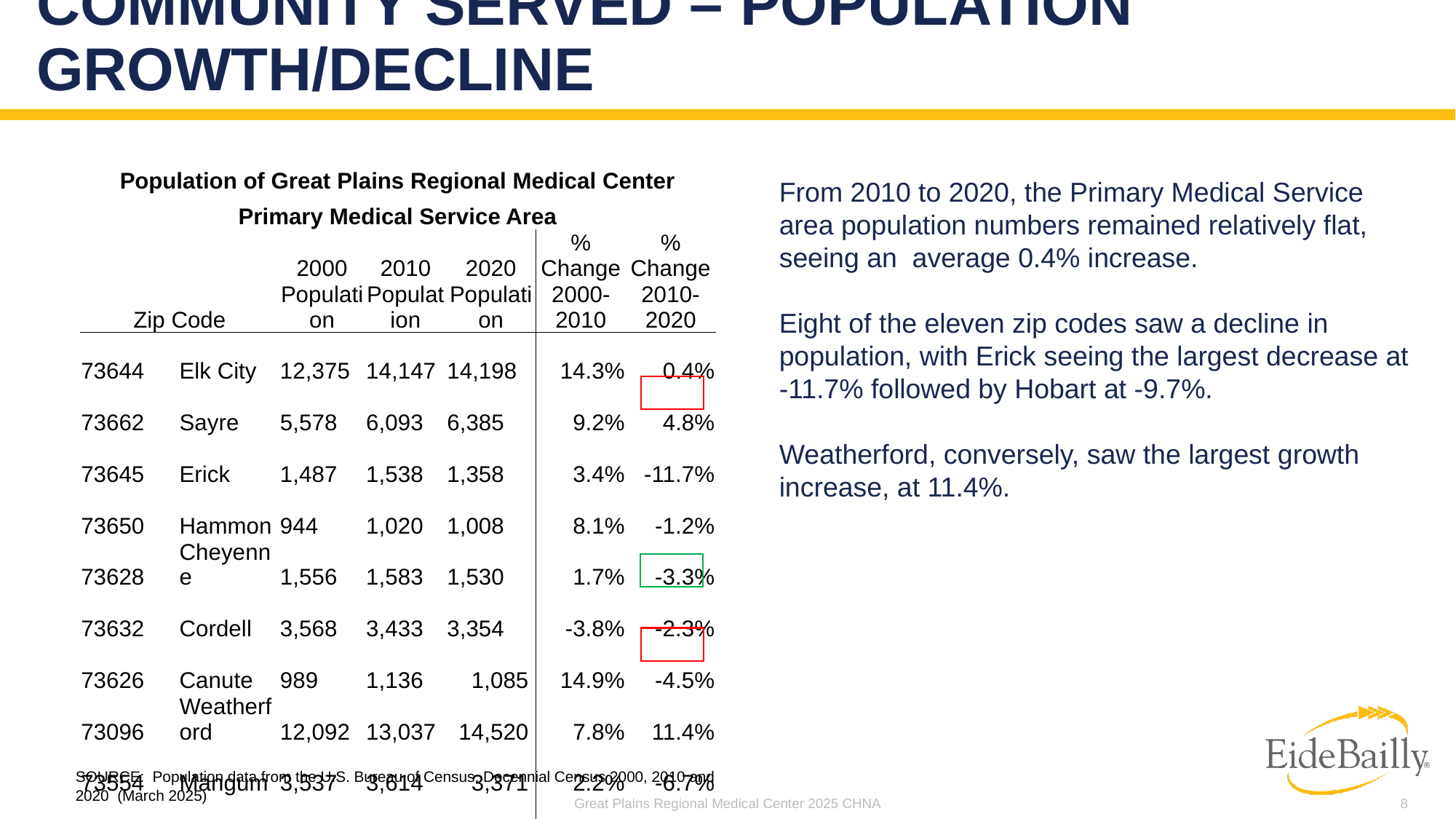

# Community served – population growth/decline
| Population of Great Plains Regional Medical Center |  |  |  |  |  |  |
| --- | --- | --- | --- | --- | --- | --- |
| Primary Medical Service Area |  |  |  |  |  |  |
|  |  | 2000 | 2010 | 2020 | % Change | % Change |
| Zip Code |  | Population | Population | Population | 2000-2010 | 2010-2020 |
| 73644 | Elk City | 12,375 | 14,147 | 14,198 | 14.3% | 0.4% |
| 73662 | Sayre | 5,578 | 6,093 | 6,385 | 9.2% | 4.8% |
| 73645 | Erick | 1,487 | 1,538 | 1,358 | 3.4% | -11.7% |
| 73650 | Hammon | 944 | 1,020 | 1,008 | 8.1% | -1.2% |
| 73628 | Cheyenne | 1,556 | 1,583 | 1,530 | 1.7% | -3.3% |
| 73632 | Cordell | 3,568 | 3,433 | 3,354 | -3.8% | -2.3% |
| 73626 | Canute | 989 | 1,136 | 1,085 | 14.9% | -4.5% |
| 73096 | Weatherford | 12,092 | 13,037 | 14,520 | 7.8% | 11.4% |
| 73554 | Mangum | 3,537 | 3,614 | 3,371 | 2.2% | -6.7% |
| 73651 | Hobart | 4,447 | 4,268 | 3,853 | -4.0% | -9.7% |
| 73601 | Clinton | 9,977 | 10,299 | 9,756 | 3.2% | -5.3% |
| Total |  | 56,550 | 60,168 | 60,418 | 6.4% | 0.4% |
From 2010 to 2020, the Primary Medical Service area population numbers remained relatively flat, seeing an  average 0.4% increase.

Eight of the eleven zip codes saw a decline in population, with Erick seeing the largest decrease at -11.7% followed by Hobart at -9.7%.

Weatherford, conversely, saw the largest growth increase, at 11.4%.

SOURCE:  Population data from the U.S. Bureau of Census, Decennial Census 2000, 2010 and 2020  (March 2025)
Great Plains Regional Medical Center 2025 CHNA
8